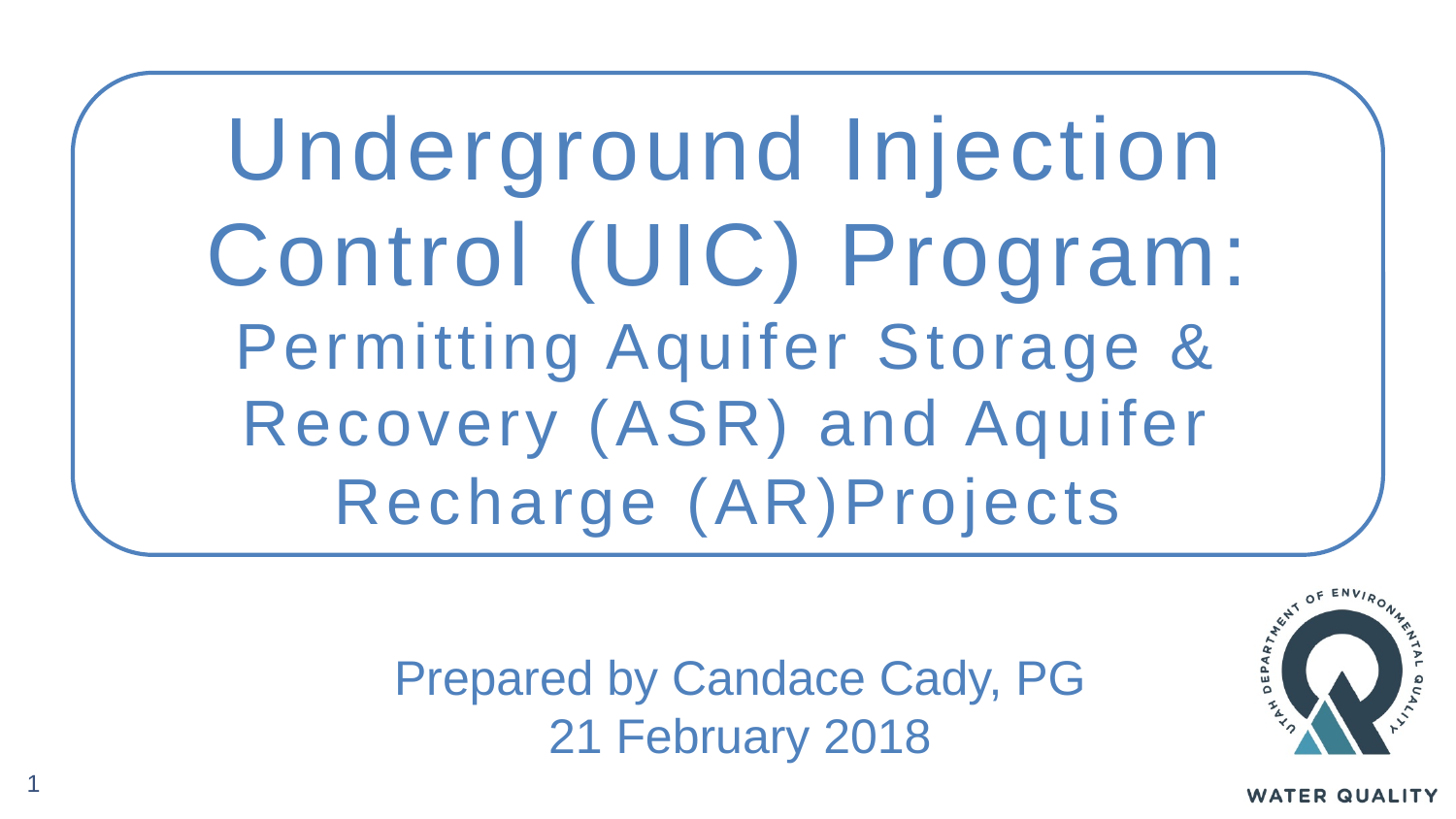

Underground Injection Control (UIC) Program:
Permitting Aquifer Storage & Recovery (ASR) and Aquifer Recharge (AR)Projects

Prepared by Candace Cady, PG
21 February 2018

1